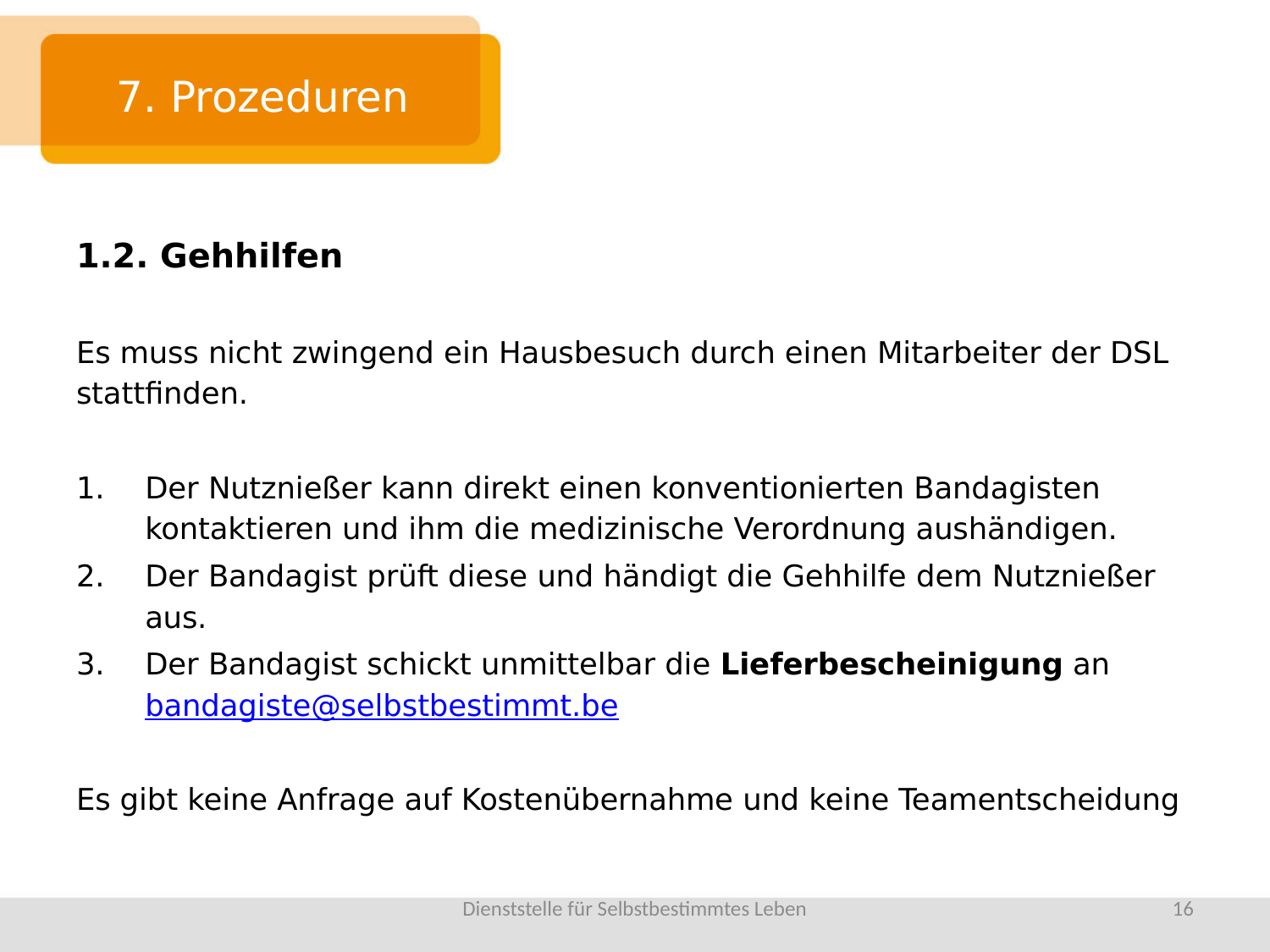

# 7. Prozeduren
1.2. Gehhilfen

Es muss nicht zwingend ein Hausbesuch durch einen Mitarbeiter der DSL stattfinden.

Der Nutznießer kann direkt einen konventionierten Bandagisten kontaktieren und ihm die medizinische Verordnung aushändigen.
Der Bandagist prüft diese und händigt die Gehhilfe dem Nutznießer aus.
Der Bandagist schickt unmittelbar die Lieferbescheinigung an bandagiste@selbstbestimmt.be

Es gibt keine Anfrage auf Kostenübernahme und keine Teamentscheidung
Dienststelle für Selbstbestimmtes Leben
16